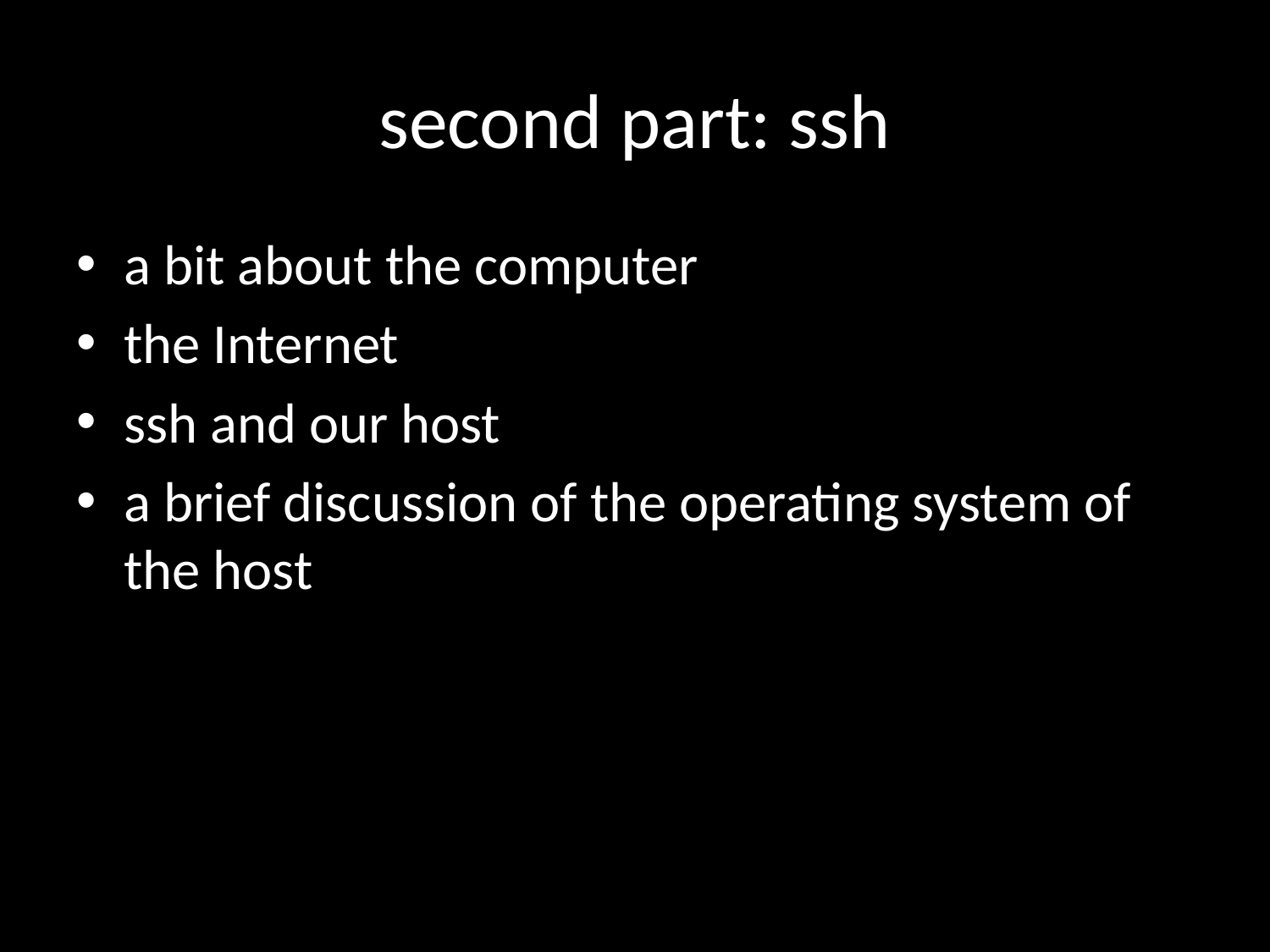

# second part: ssh
a bit about the computer
the Internet
ssh and our host
a brief discussion of the operating system of the host